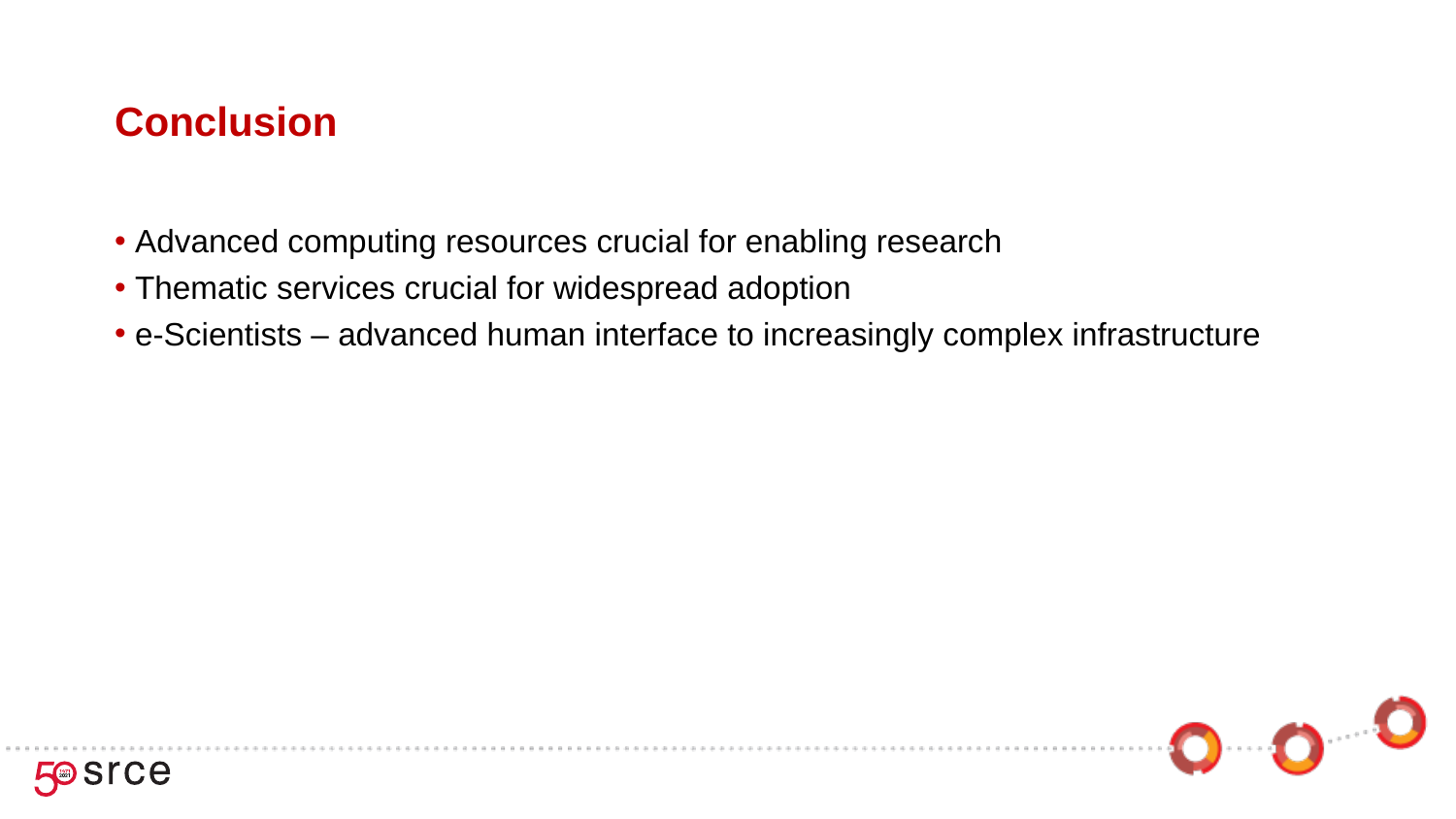

# Conclusion
Advanced computing resources crucial for enabling research
Thematic services crucial for widespread adoption
e-Scientists – advanced human interface to increasingly complex infrastructure